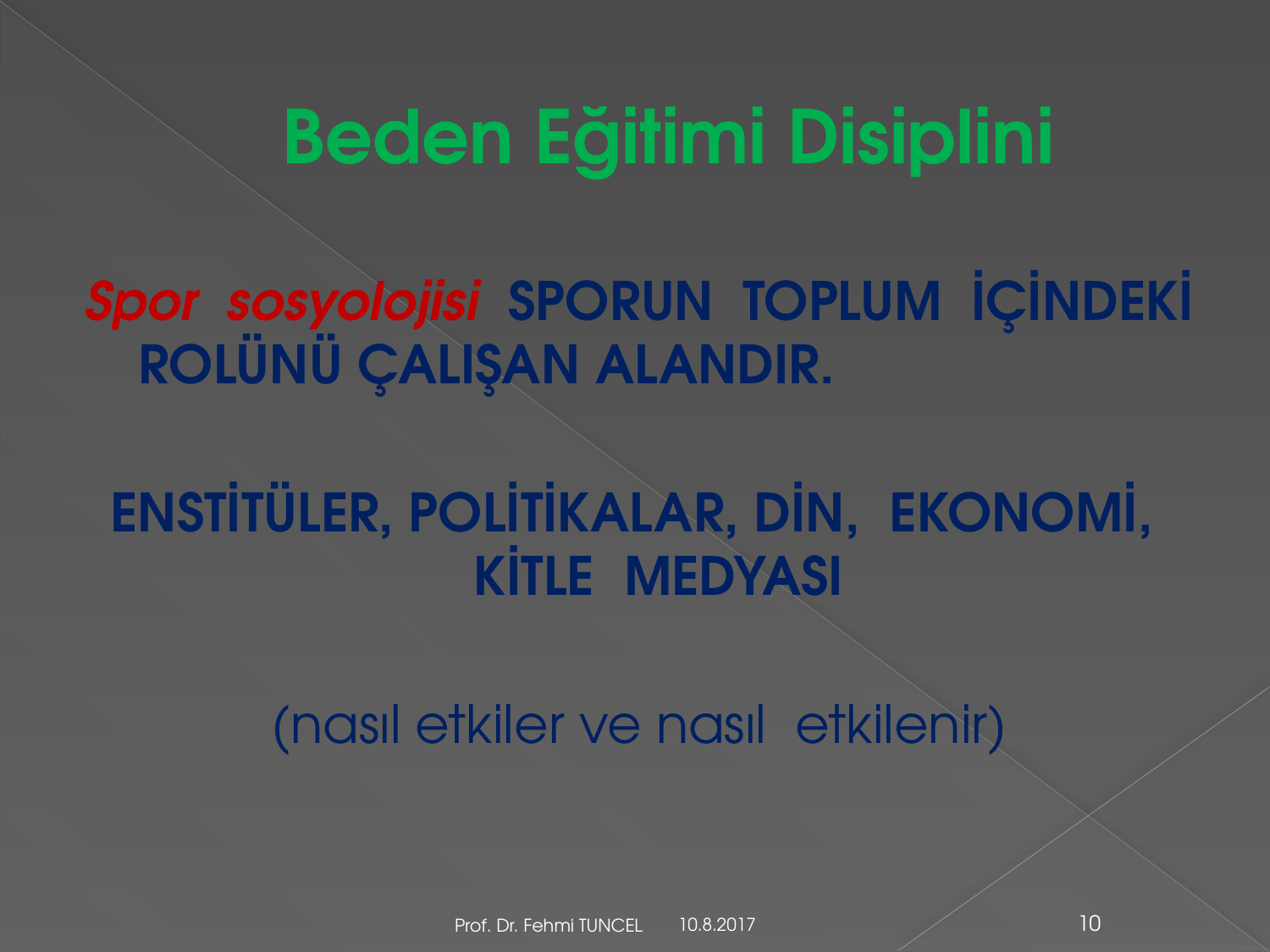

# Beden Eğitimi Disiplini
Spor sosyolojisi SPORUN TOPLUM İÇİNDEKİ ROLÜNÜ ÇALIŞAN ALANDIR.

ENSTİTÜLER, POLİTİKALAR, DİN,  EKONOMİ,  KİTLE  MEDYASI

(nasıl etkiler ve nasıl  etkilenir)
10.8.2017
Prof. Dr. Fehmi TUNCEL
10